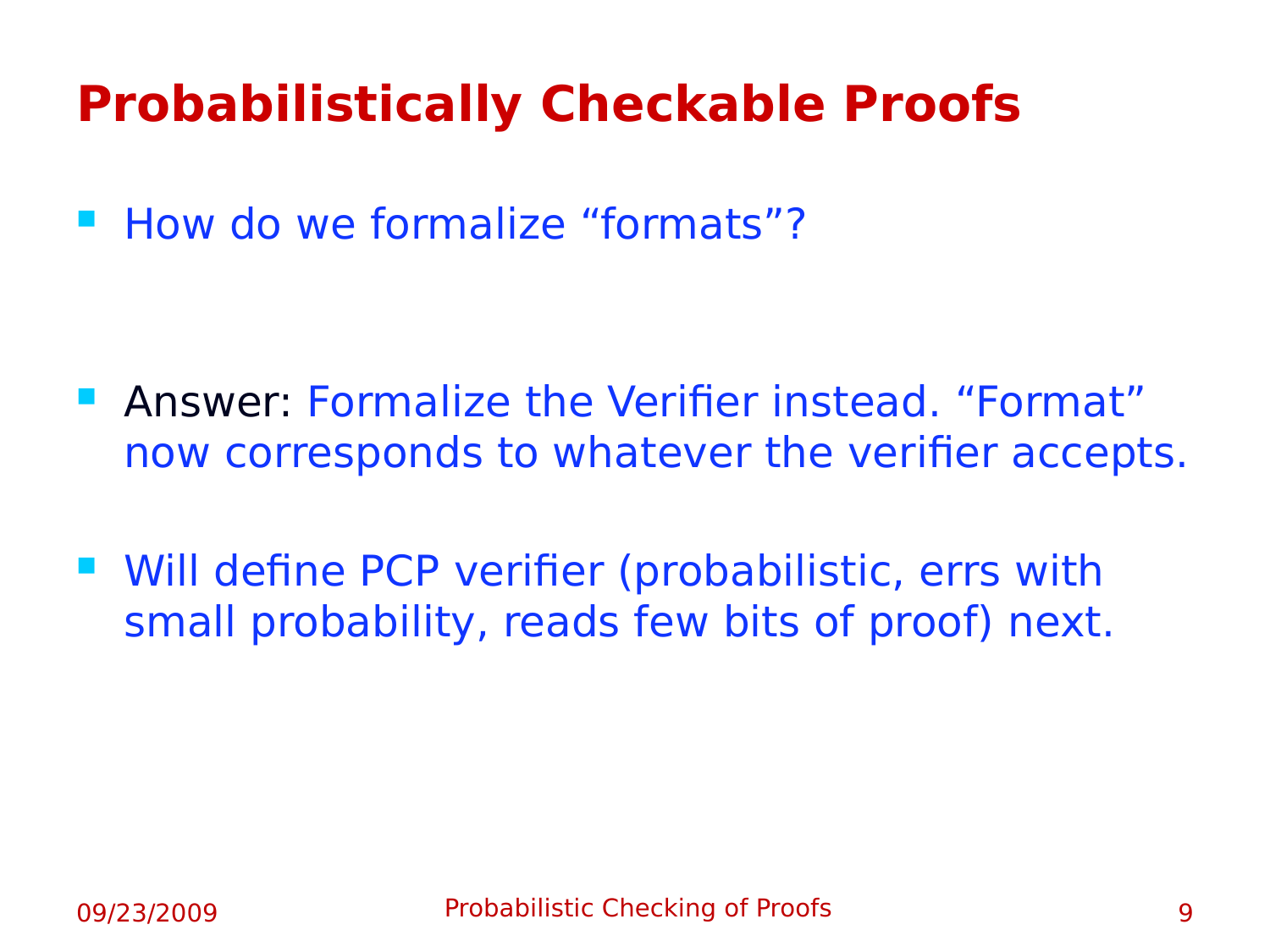

# Probabilistically Checkable Proofs
How do we formalize “formats”?

Answer: Formalize the Verifier instead. “Format” now corresponds to whatever the verifier accepts.

Will define PCP verifier (probabilistic, errs with small probability, reads few bits of proof) next.
Probabilistic Checking of Proofs
09/23/2009
9